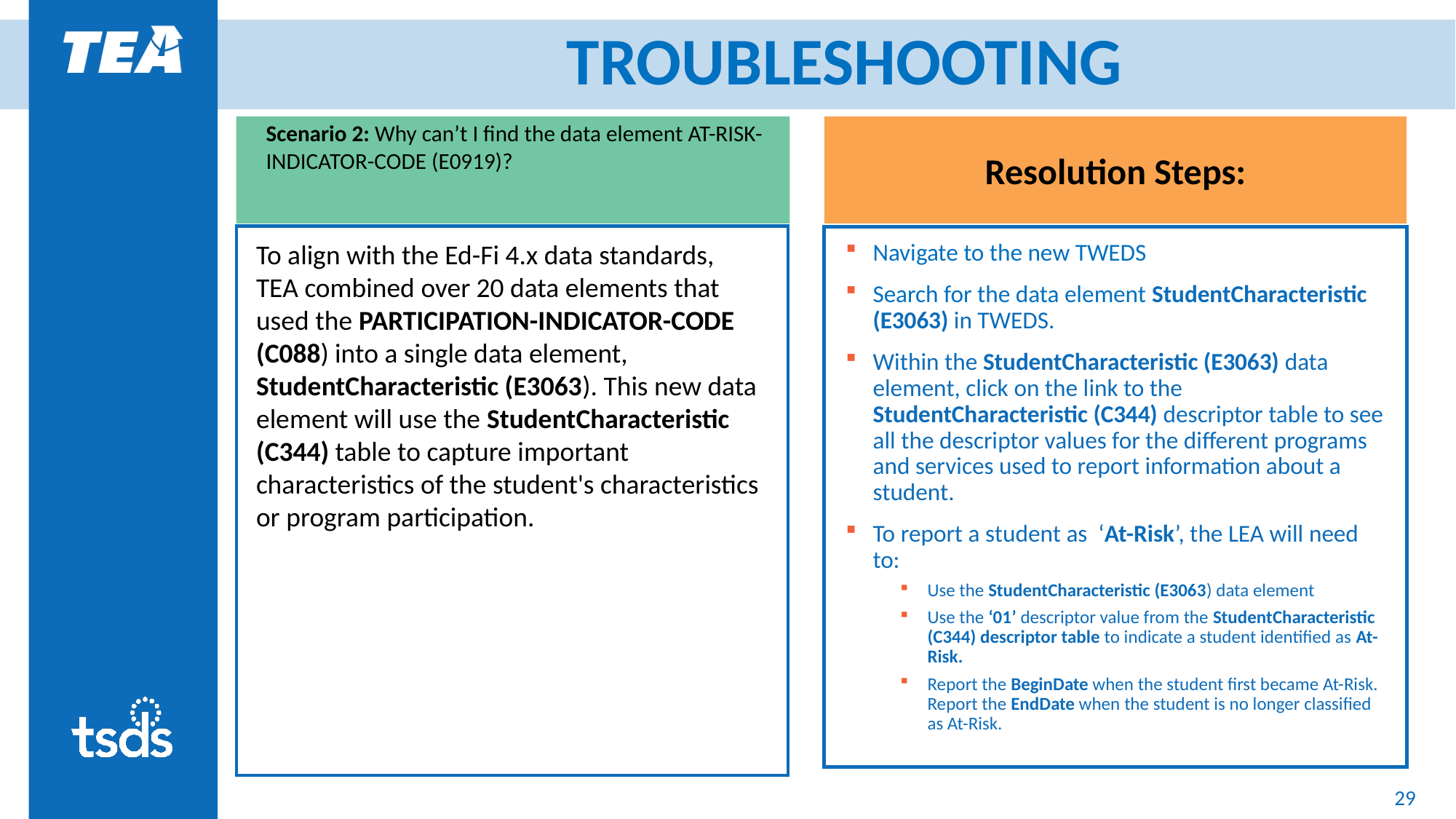

# TROUBLESHOOTING
Scenario 2: Why can’t I find the data element AT-RISK-INDICATOR-CODE (E0919)?

Resolution Steps:

To align with the Ed-Fi 4.x data standards, TEA combined over 20 data elements that used the PARTICIPATION-INDICATOR-CODE (C088) into a single data element, StudentCharacteristic (E3063). This new data element will use the StudentCharacteristic (C344) table to capture important characteristics of the student's characteristics or program participation.
Navigate to the new TWEDS
Search for the data element StudentCharacteristic (E3063) in TWEDS.
Within the StudentCharacteristic (E3063) data element, click on the link to the StudentCharacteristic (C344) descriptor table to see all the descriptor values for the different programs and services used to report information about a student.
To report a student as  ‘At-Risk’, the LEA will need to:
Use the StudentCharacteristic (E3063) data element
Use the ‘01’ descriptor value from the StudentCharacteristic (C344) descriptor table to indicate a student identified as At-Risk.
Report the BeginDate when the student first became At-Risk. Report the EndDate when the student is no longer classified as At-Risk.

29